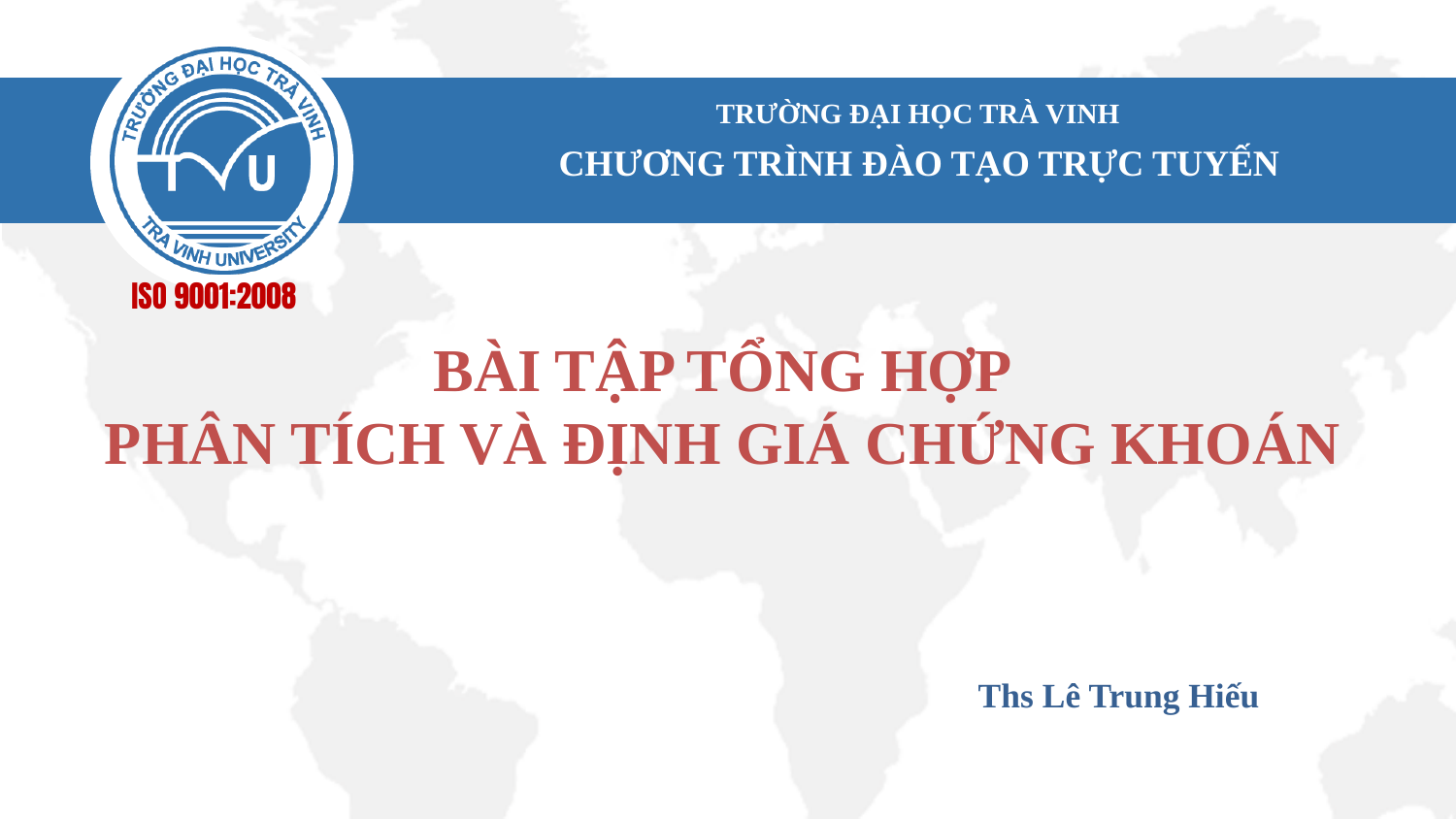

# BÀI TẬP TỔNG HỢP PHÂN TÍCH VÀ ĐỊNH GIÁ CHỨNG KHOÁN
Ths Lê Trung Hiếu